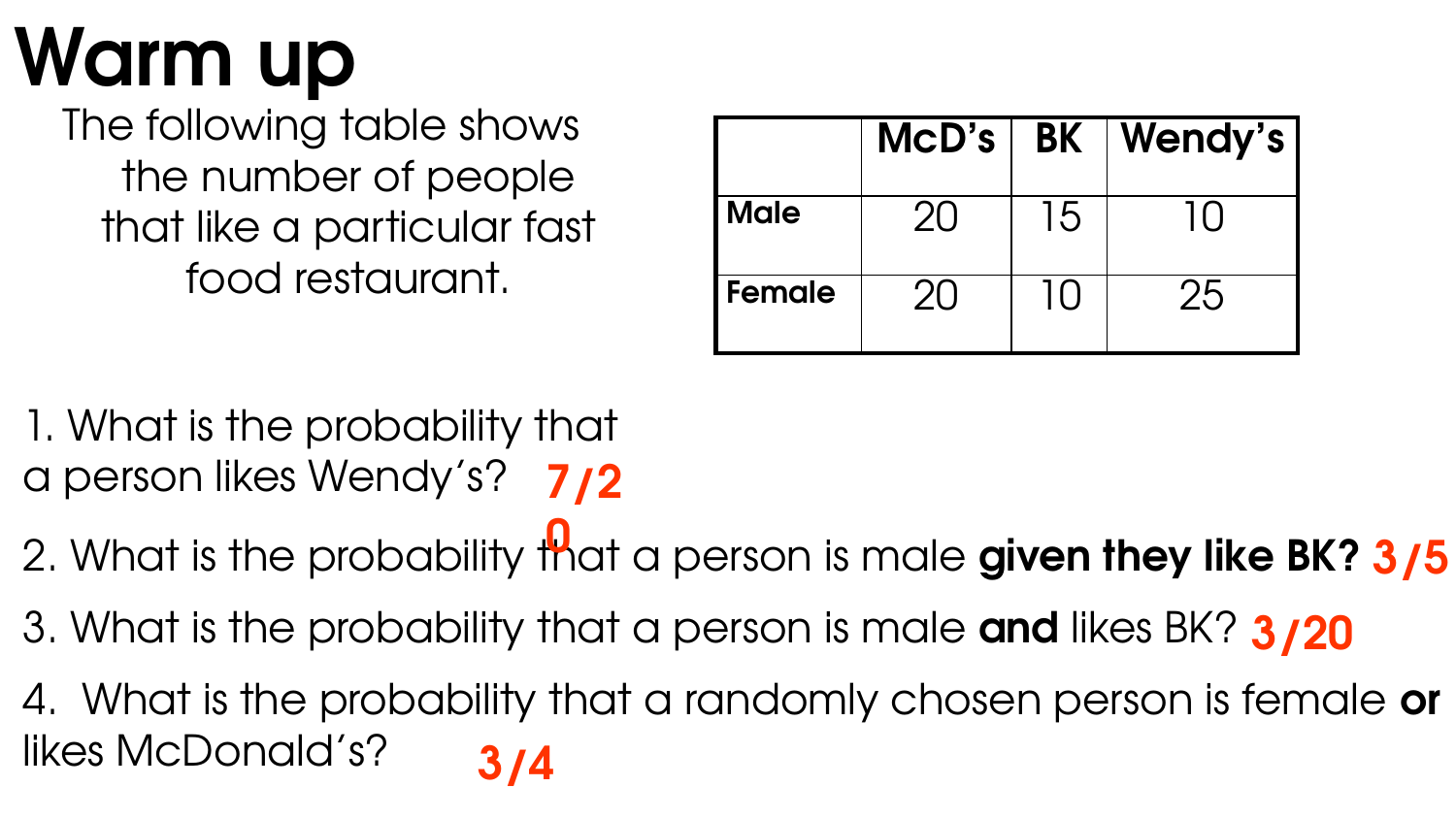

# Warm up
The following table shows the number of people that like a particular fast food restaurant.
|  | McD’s | BK | Wendy’s |
| --- | --- | --- | --- |
| Male | 20 | 15 | 10 |
| Female | 20 | 10 | 25 |
1. What is the probability that a person likes Wendy’s?
7/20
2. What is the probability that a person is male given they like BK?
3. What is the probability that a person is male and likes BK?
4.  What is the probability that a randomly chosen person is female or likes McDonald’s?
3/5
3/20
3/4